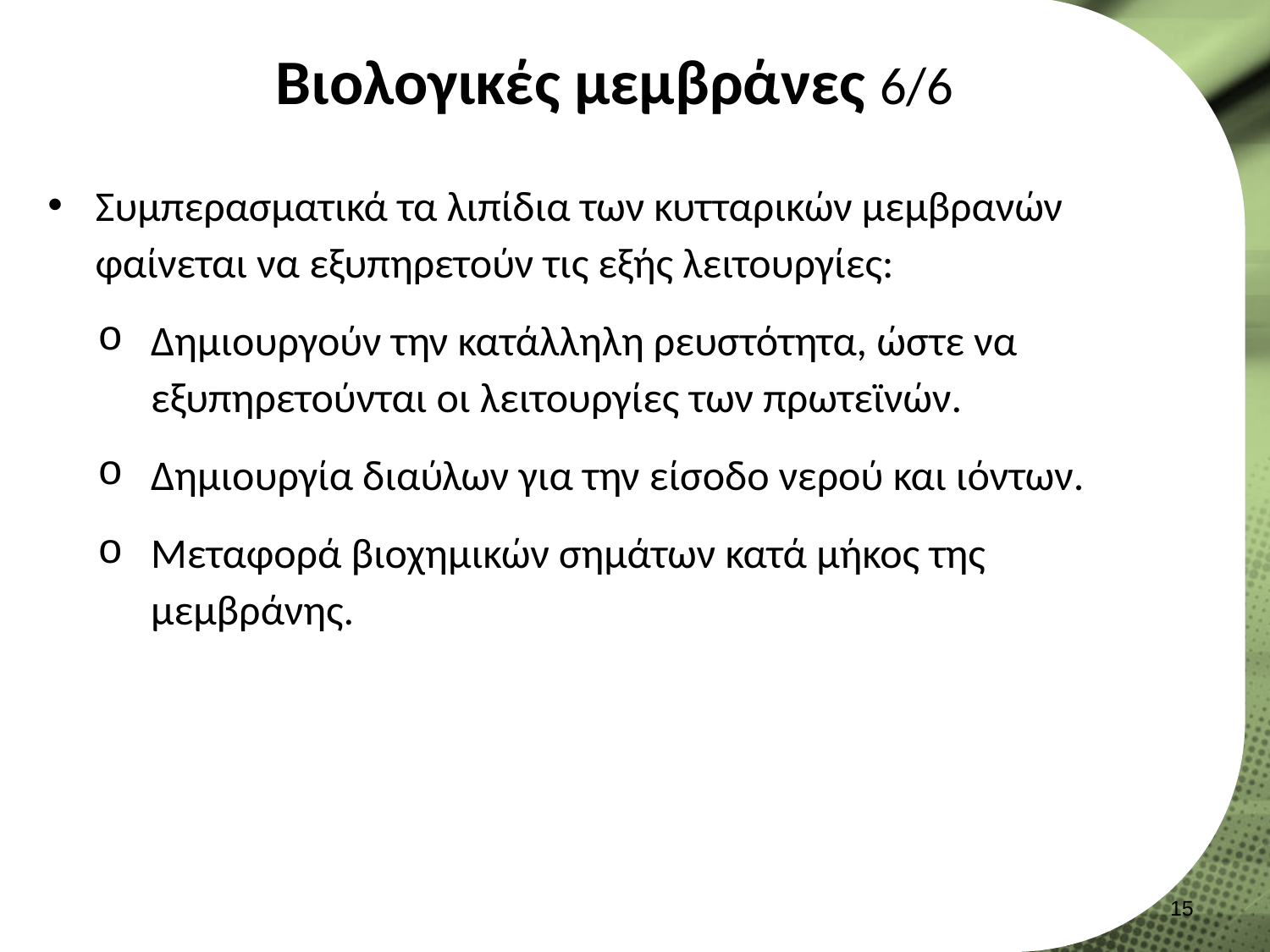

# Βιολογικές μεμβράνες 6/6
Συμπερασματικά τα λιπίδια των κυτταρικών μεμβρανών φαίνεται να εξυπηρετούν τις εξής λειτουργίες:
Δημιουργούν την κατάλληλη ρευστότητα, ώστε να εξυπηρετούνται οι λειτουργίες των πρωτεϊνών.
Δημιουργία διαύλων για την είσοδο νερού και ιόντων.
Μεταφορά βιοχημικών σημάτων κατά μήκος της μεμβράνης.

15